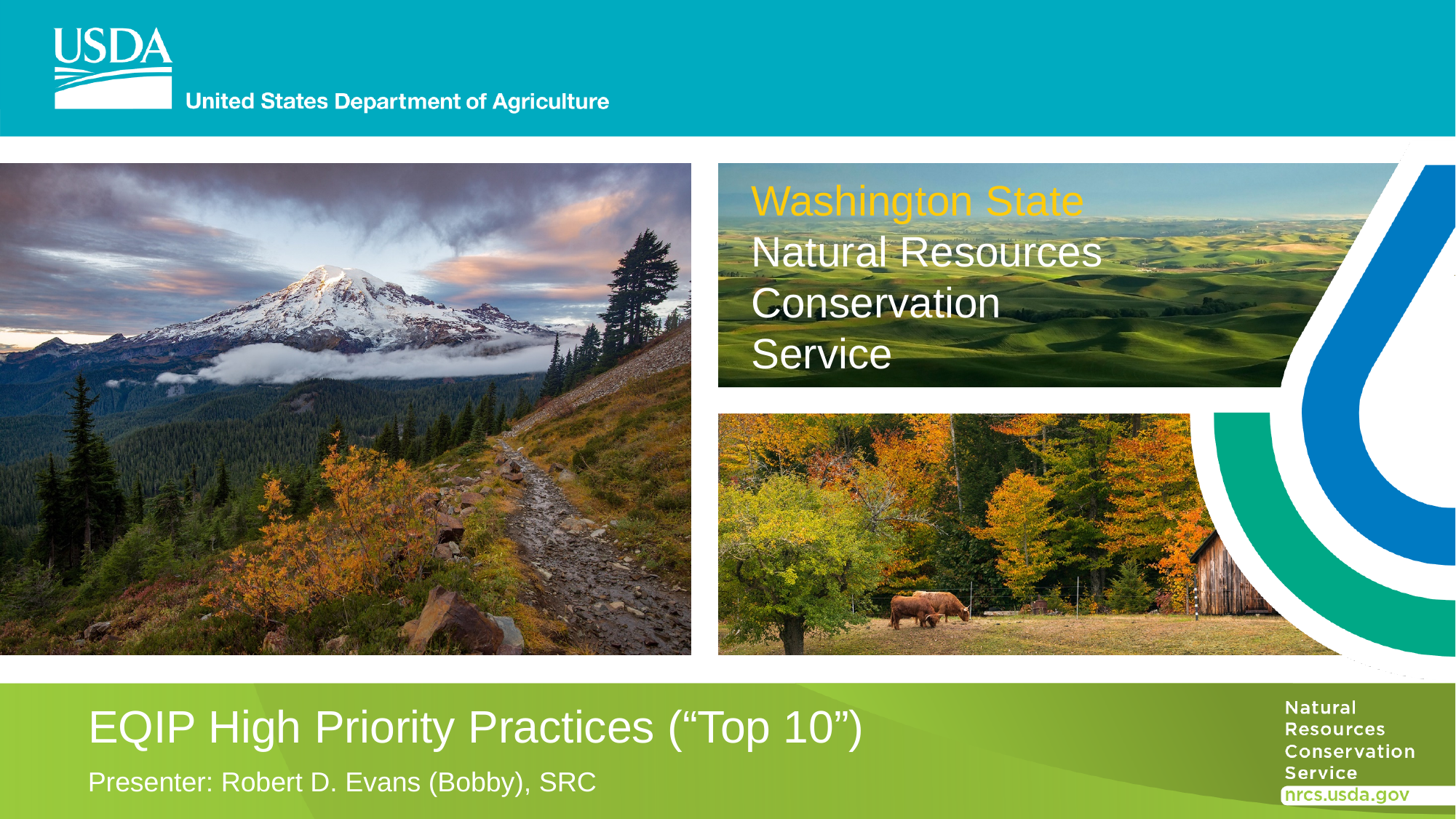

# EQIP High Priority Practices (“Top 10”)
Presenter: Robert D. Evans (Bobby), SRC